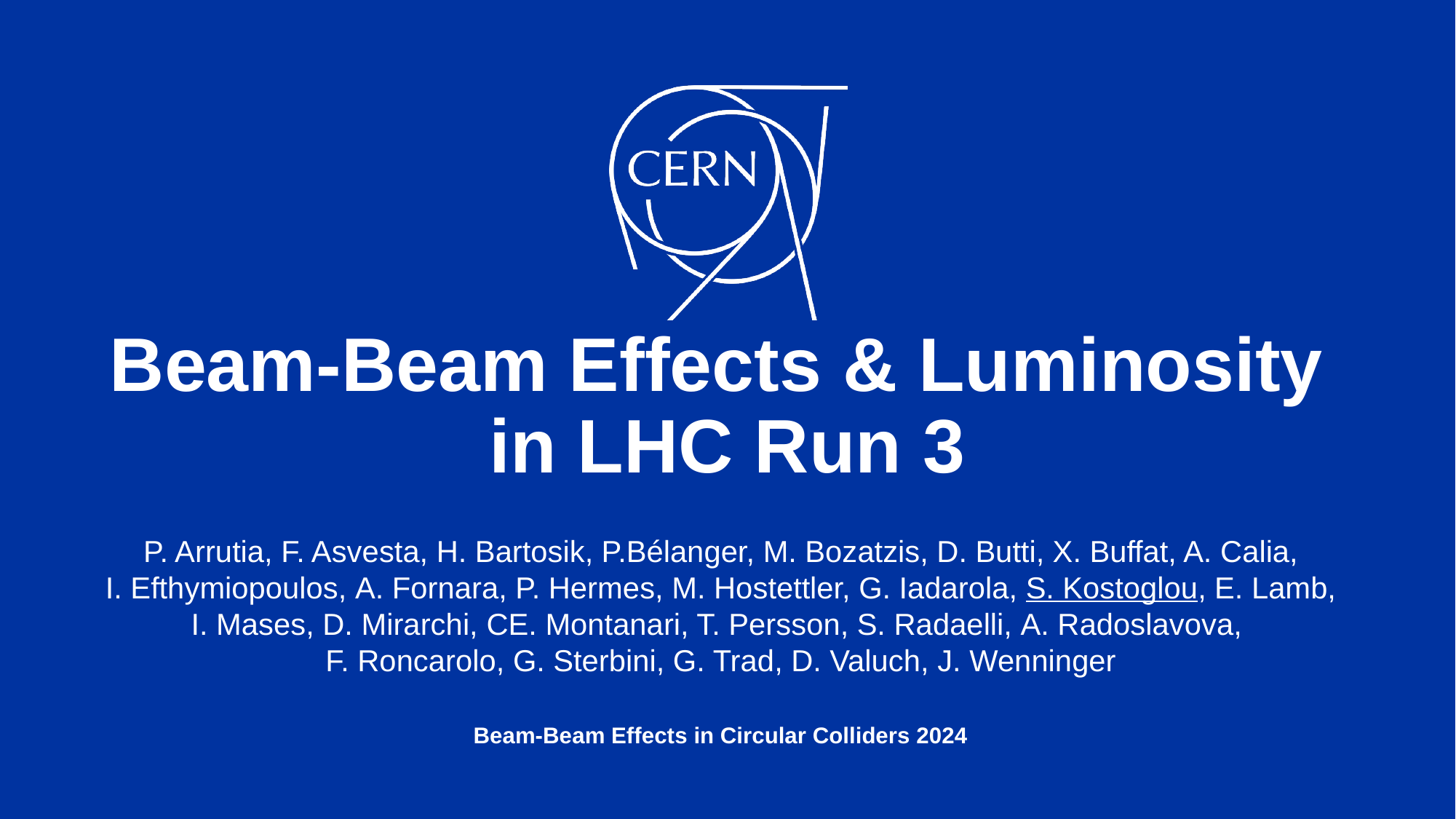

# Beam-Beam Effects & Luminosity in LHC Run 3

P. Arrutia, F. Asvesta, H. Bartosik, P.Bélanger, M. Bozatzis, D. Butti, X. Buffat, A. Calia,
 I. Efthymiopoulos, A. Fornara, P. Hermes, M. Hostettler, G. Iadarola, S. Kostoglou, E. Lamb,
I. Mases, D. Mirarchi, CE. Montanari, T. Persson, S. Radaelli, A. Radoslavova,
F. Roncarolo, G. Sterbini, G. Trad, D. Valuch, J. Wenninger

Beam-Beam Effects in Circular Colliders 2024